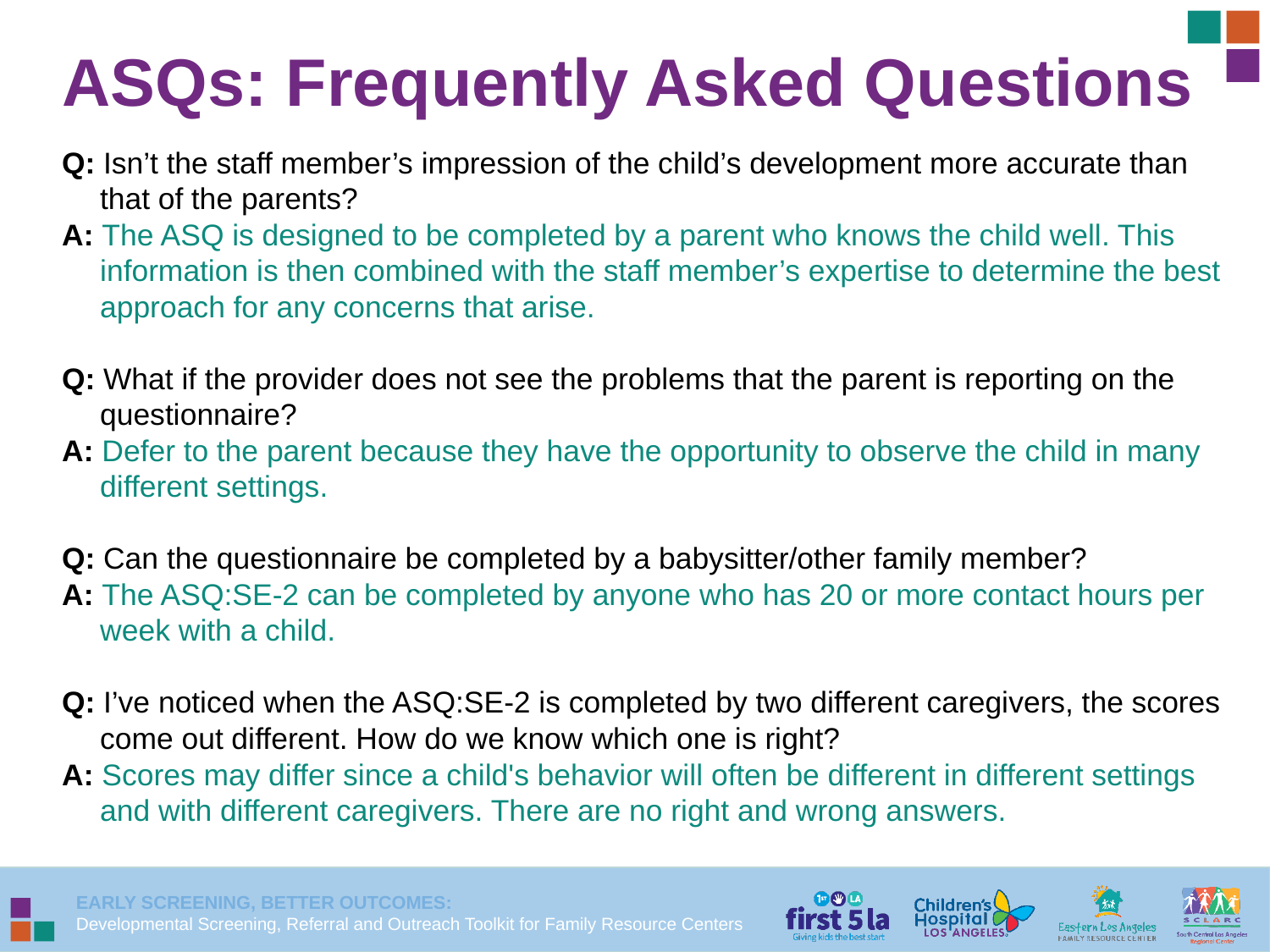

ASQs: Frequently Asked Questions
Q: Isn’t the staff member’s impression of the child’s development more accurate than that of the parents?
A: The ASQ is designed to be completed by a parent who knows the child well. This information is then combined with the staff member’s expertise to determine the best approach for any concerns that arise.
Q: What if the provider does not see the problems that the parent is reporting on the questionnaire?
A: Defer to the parent because they have the opportunity to observe the child in many different settings.

Q: Can the questionnaire be completed by a babysitter/other family member?
A: The ASQ:SE-2 can be completed by anyone who has 20 or more contact hours per week with a child.

Q: I’ve noticed when the ASQ:SE-2 is completed by two different caregivers, the scores come out different. How do we know which one is right?
A: Scores may differ since a child's behavior will often be different in different settings and with different caregivers. There are no right and wrong answers.
33